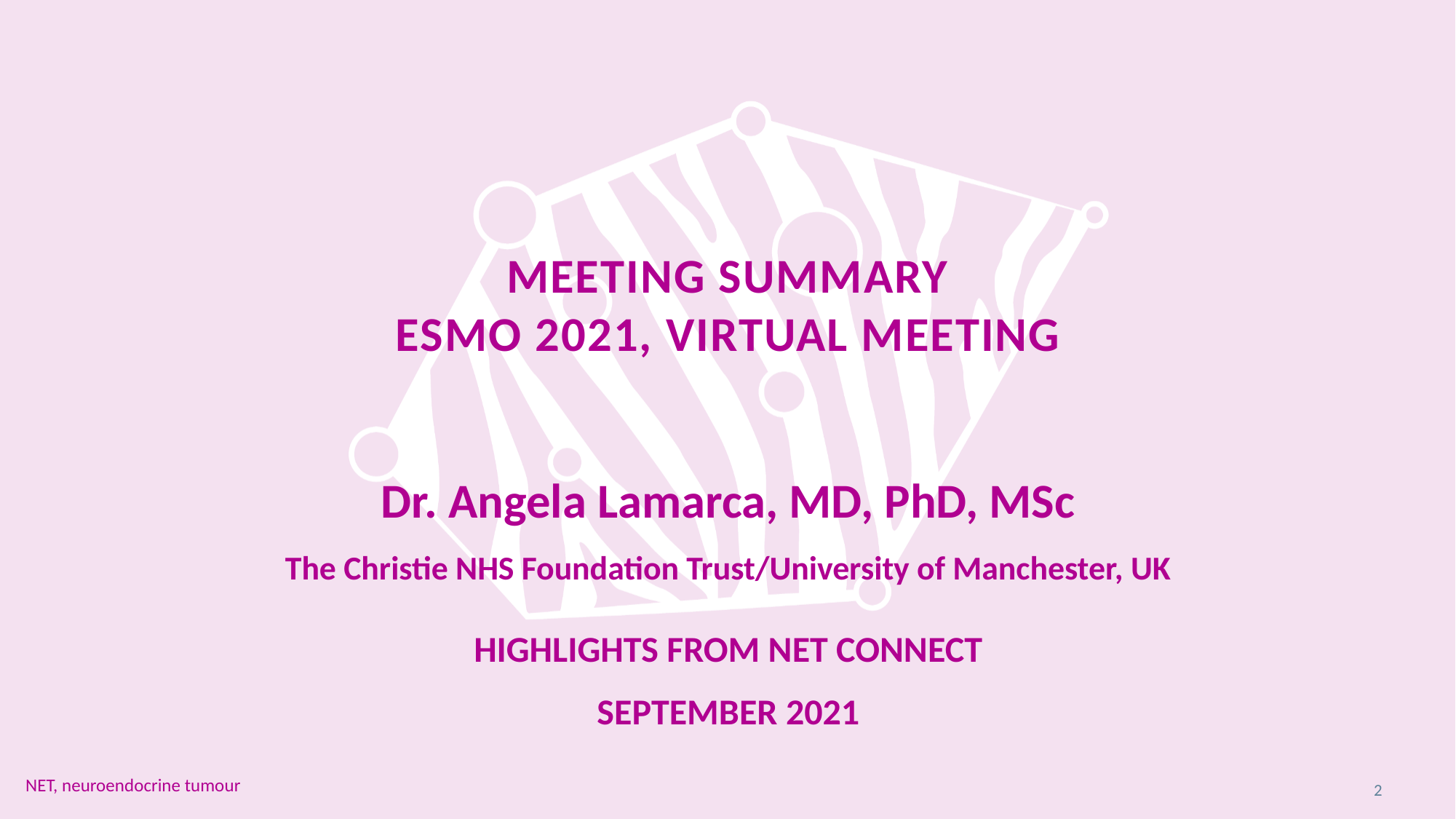

# Meeting summary ESMO 2021, virtual MEETING
Dr. Angela Lamarca, MD, PhD, MSc
The Christie NHS Foundation Trust/University of Manchester, UK
HIGHLIGHTS FROM NET CONNECT
September 2021

2
NET, neuroendocrine tumour